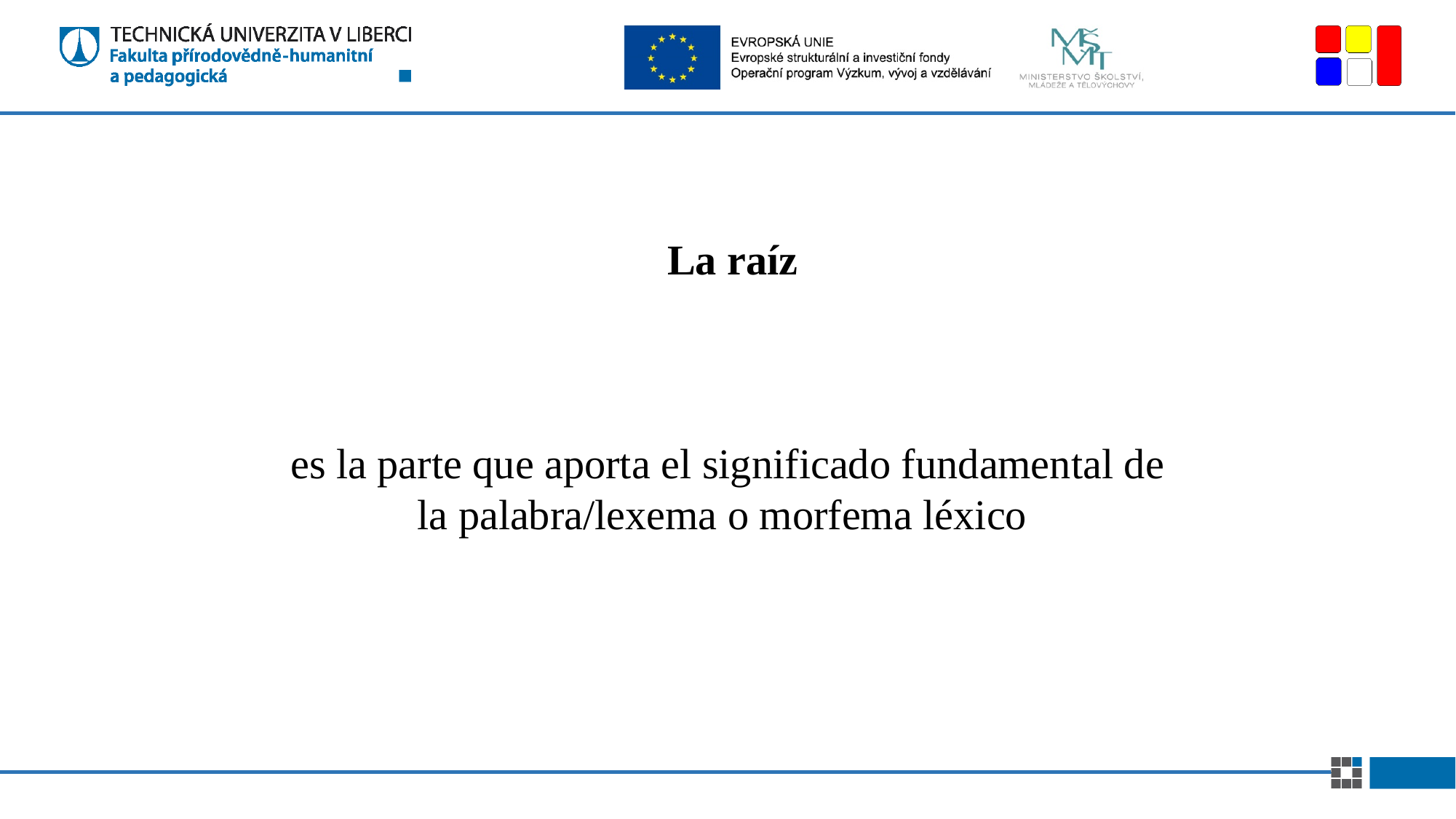

La raíz
es la parte que aporta el significado fundamental de la palabra/lexema o morfema léxico